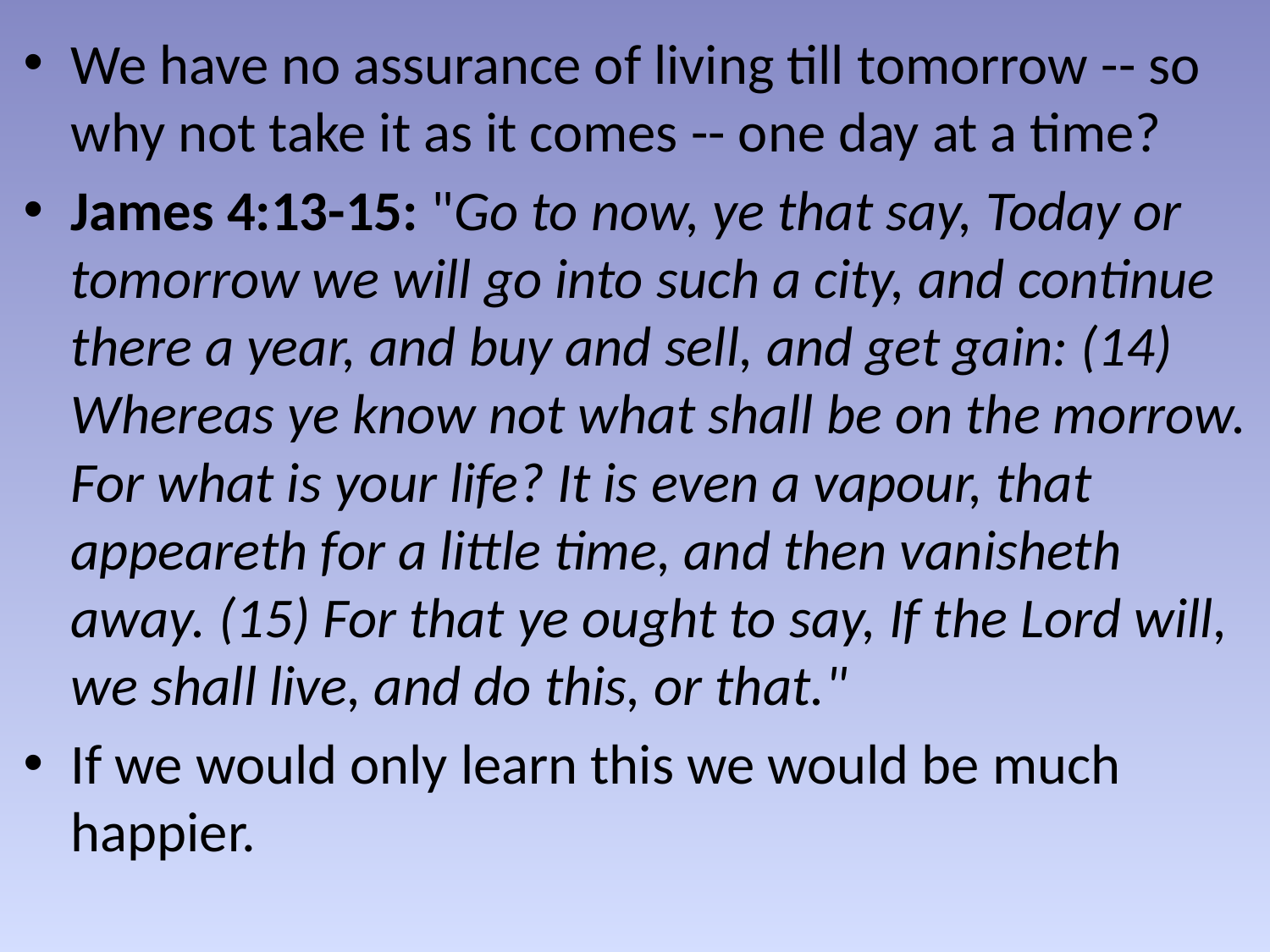

We have no assurance of living till tomorrow -- so why not take it as it comes -- one day at a time?
James 4:13-15: "Go to now, ye that say, Today or tomorrow we will go into such a city, and continue there a year, and buy and sell, and get gain: (14) Whereas ye know not what shall be on the morrow. For what is your life? It is even a vapour, that appeareth for a little time, and then vanisheth away. (15) For that ye ought to say, If the Lord will, we shall live, and do this, or that."
If we would only learn this we would be much happier.